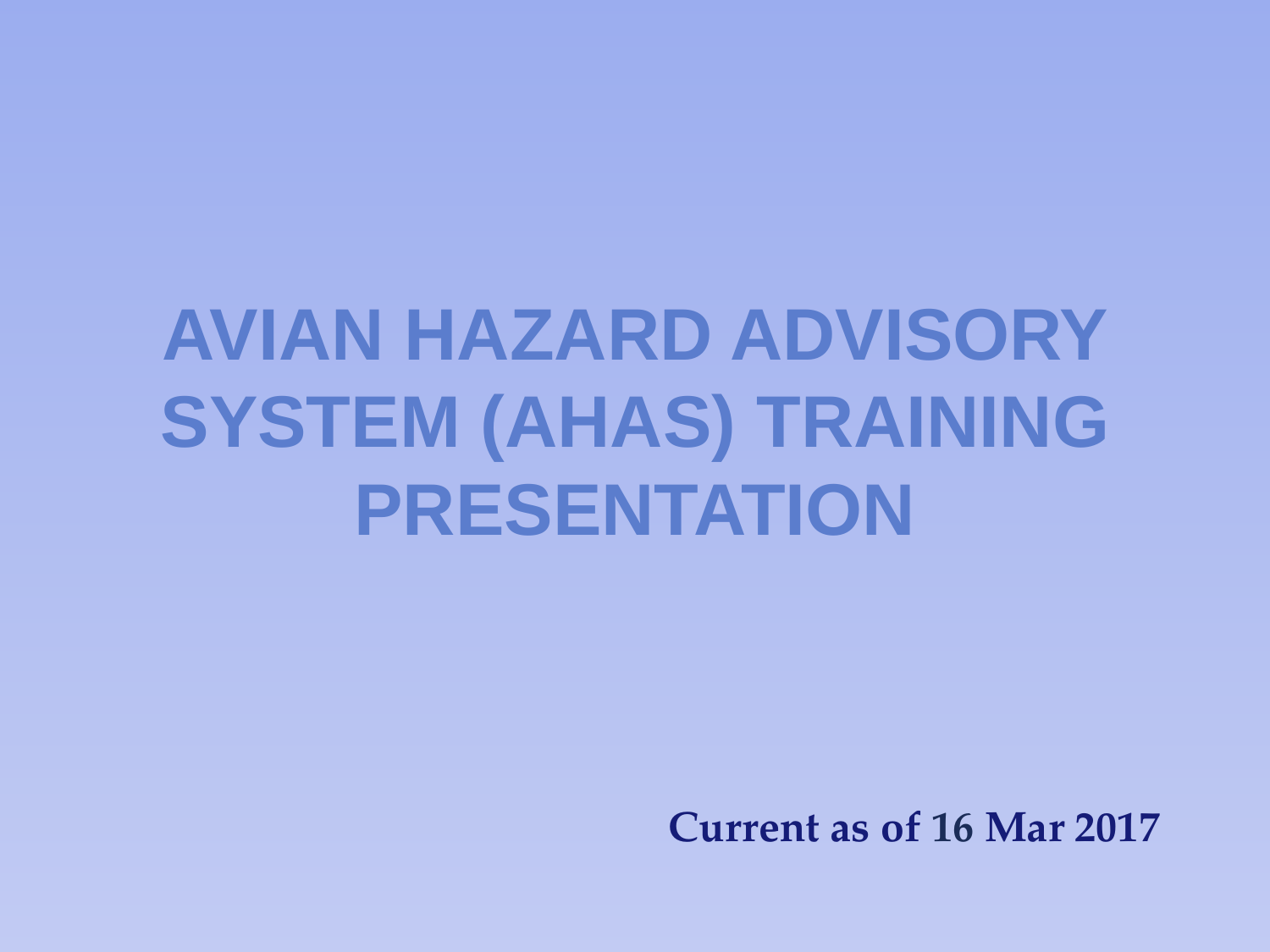

# avian hazard advisory system (AHAS) training presentation
Current as of 16 Mar 2017